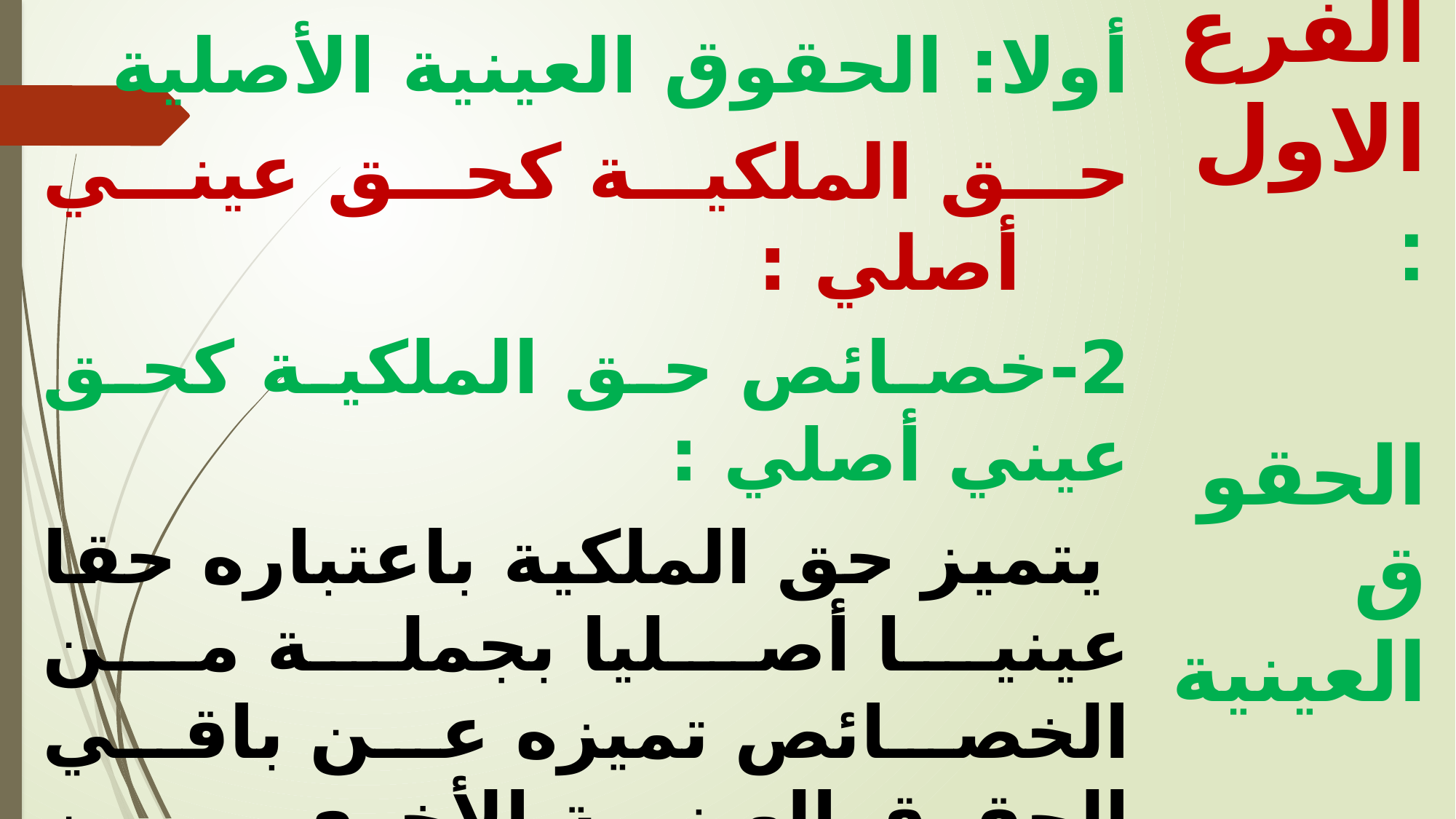

أولا: الحقوق العينية الأصلية
حق الملكية كحق عيني أصلي :
2-	خصائص حق الملكية كحق عيني أصلي :
 يتميز حق الملكية باعتباره حقا عينيا أصليا بجملة من الخصائص تميزه عن باقي الحقوق العينية الأخرى ، من حيث أنه حق جامع و أيضا حق مانع  و كذا يعتبر حق  دائم .
الفرع الاول :
 الحقوق العينية